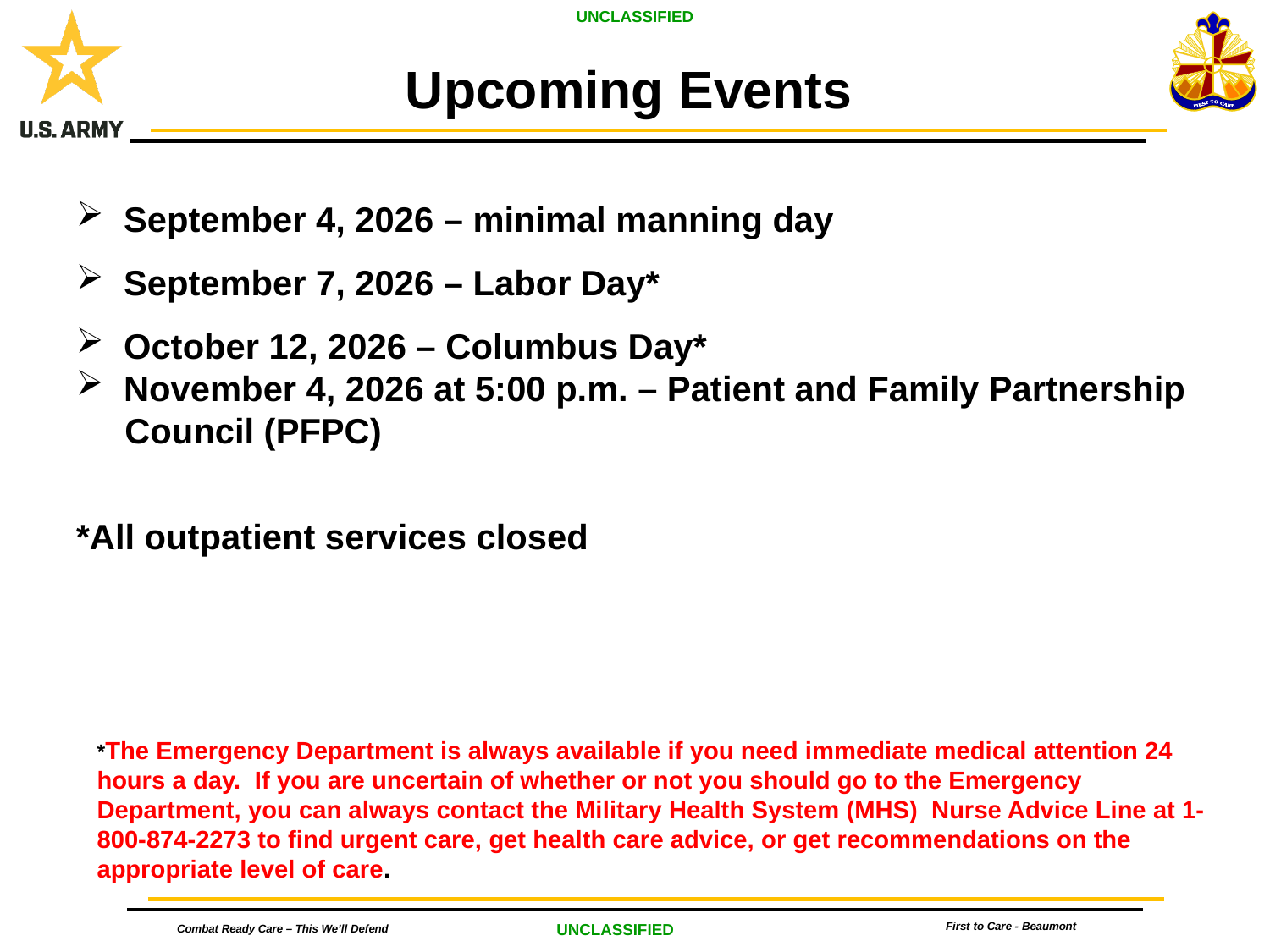

Upcoming Events

September 4, 2026 – minimal manning day
September 7, 2026 – Labor Day*
October 12, 2026 – Columbus Day*
November 4, 2026 at 5:00 p.m. – Patient and Family Partnership
     Council (PFPC)

*All outpatient services closed
*The Emergency Department is always available if you need immediate medical attention 24 hours a day.  If you are uncertain of whether or not you should go to the Emergency Department, you can always contact the Military Health System (MHS)  Nurse Advice Line at 1-800-874-2273 to find urgent care, get health care advice, or get recommendations on the appropriate level of care.